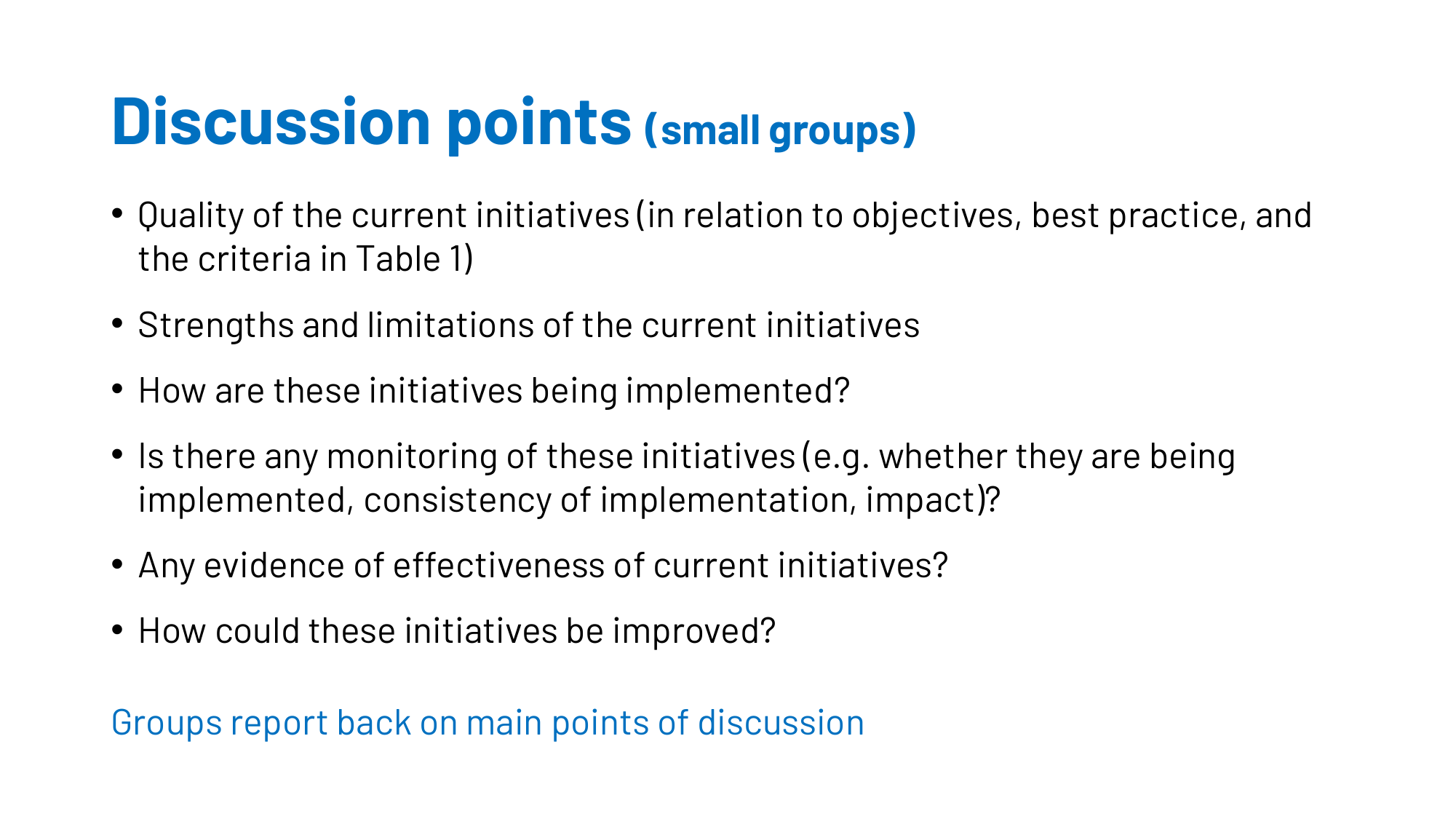

# Discussion points (small groups)
Quality of the current initiatives (in relation to objectives, best practice, and the criteria in Table 1)
Strengths and limitations of the current initiatives
How are these initiatives being implemented?
Is there any monitoring of these initiatives (e.g. whether they are being implemented, consistency of implementation, impact)?
Any evidence of effectiveness of current initiatives?
How could these initiatives be improved?
Groups report back on main points of discussion